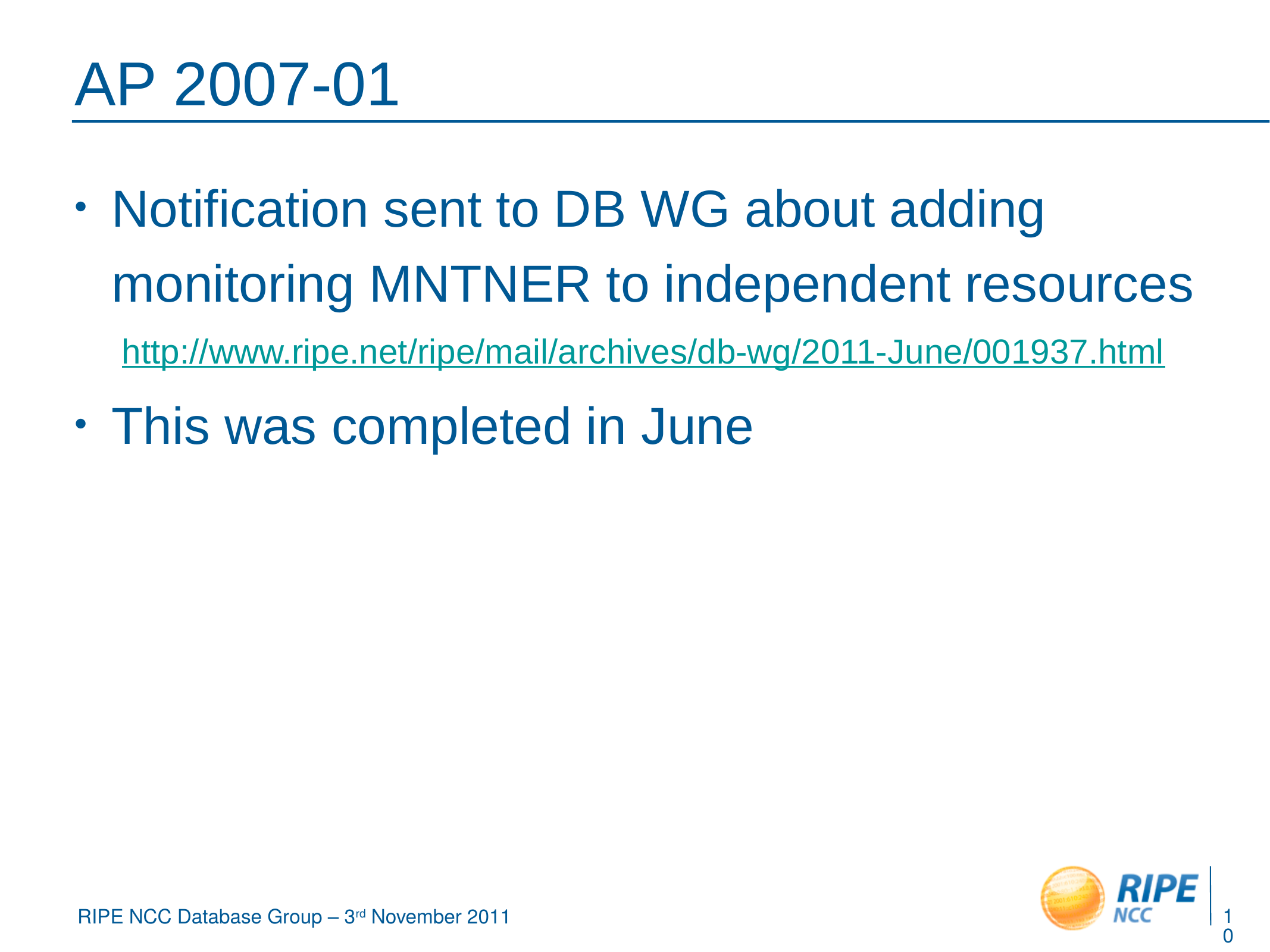

# AP 2007-01
Notification sent to DB WG about adding monitoring MNTNER to independent resources
http://www.ripe.net/ripe/mail/archives/db-wg/2011-June/001937.html
This was completed in June
10